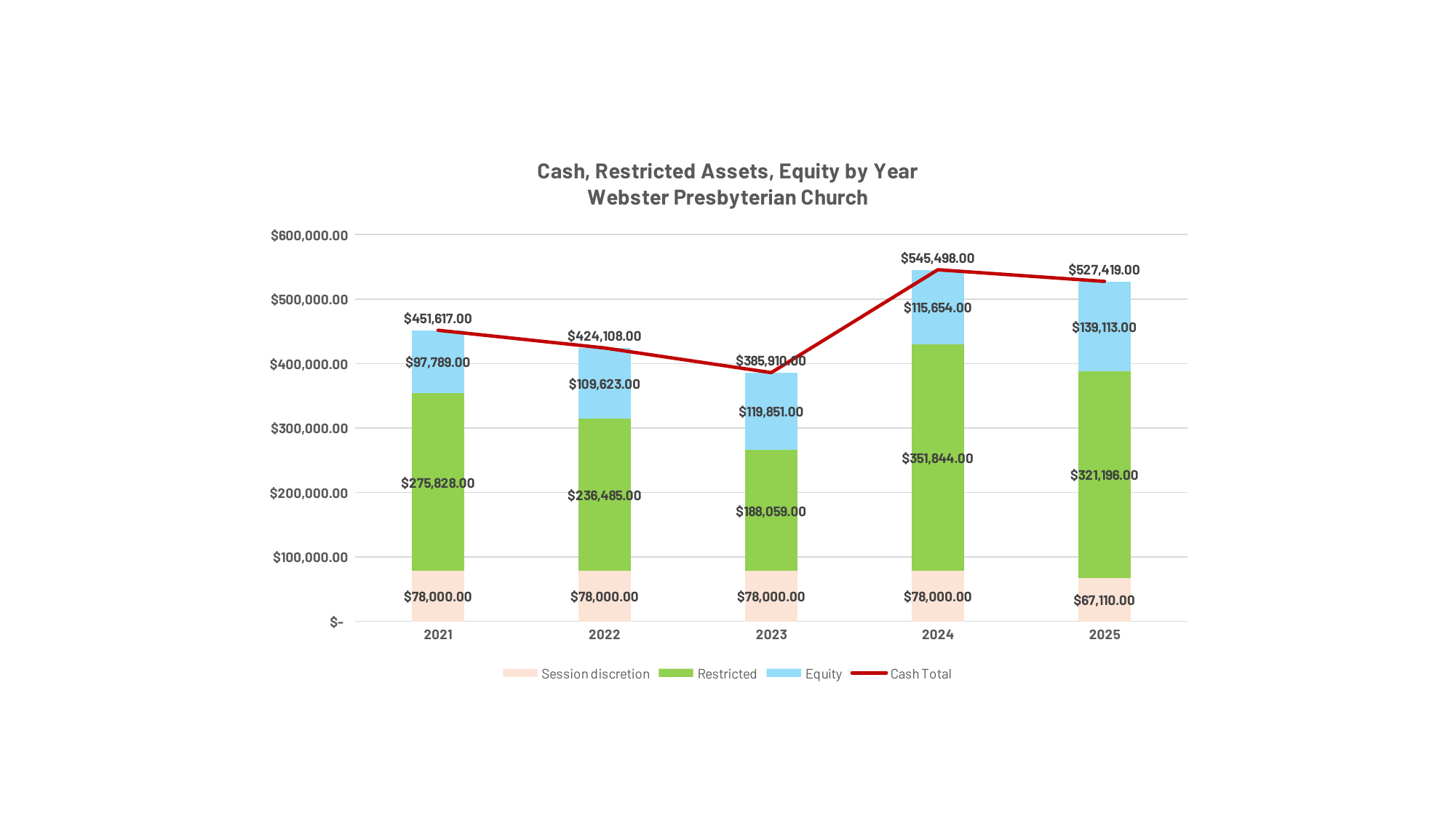

### Chart: Cash, Restricted Assets, Equity by Year
Webster Presbyterian Church

| Category | Session discretion | Restricted | Equity | Cash Total |
|---|---|---|---|---|
| 2021 | 78000.0 | 275828.0 | 97789.0 | 451617.0 |
| 2022 | 78000.0 | 236485.0 | 109623.0 | 424108.0 |
| 2023 | 78000.0 | 188059.0 | 119851.0 | 385910.0 |
| 2024 | 78000.0 | 351844.0 | 115654.0 | 545498.0 |
| 2025 | 67110.0 | 321196.0 | 139113.0 | 527419.0 |